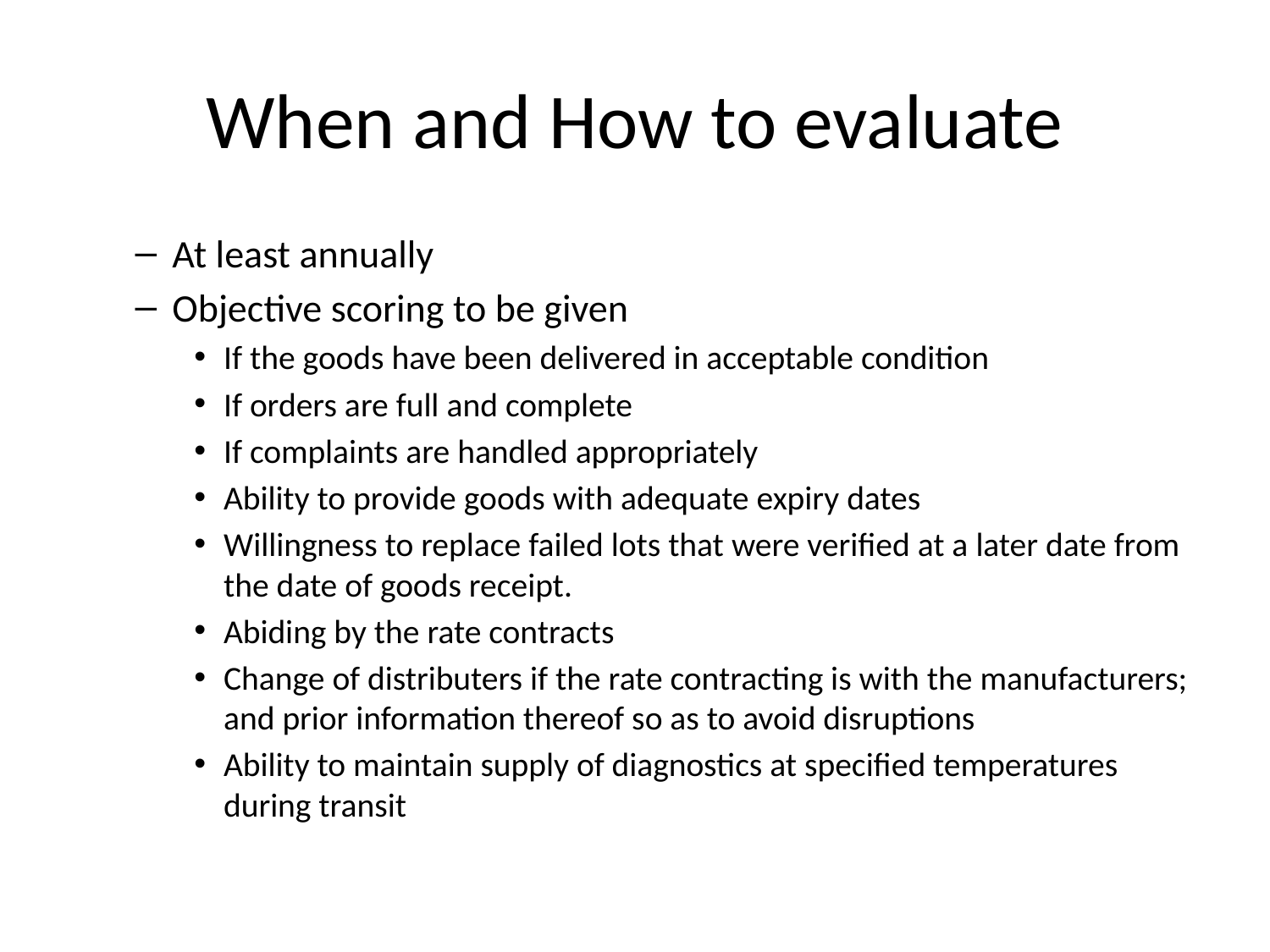

# When and How to evaluate
At least annually
Objective scoring to be given
If the goods have been delivered in acceptable condition
If orders are full and complete
If complaints are handled appropriately
Ability to provide goods with adequate expiry dates
Willingness to replace failed lots that were verified at a later date from the date of goods receipt.
Abiding by the rate contracts
Change of distributers if the rate contracting is with the manufacturers; and prior information thereof so as to avoid disruptions
Ability to maintain supply of diagnostics at specified temperatures during transit